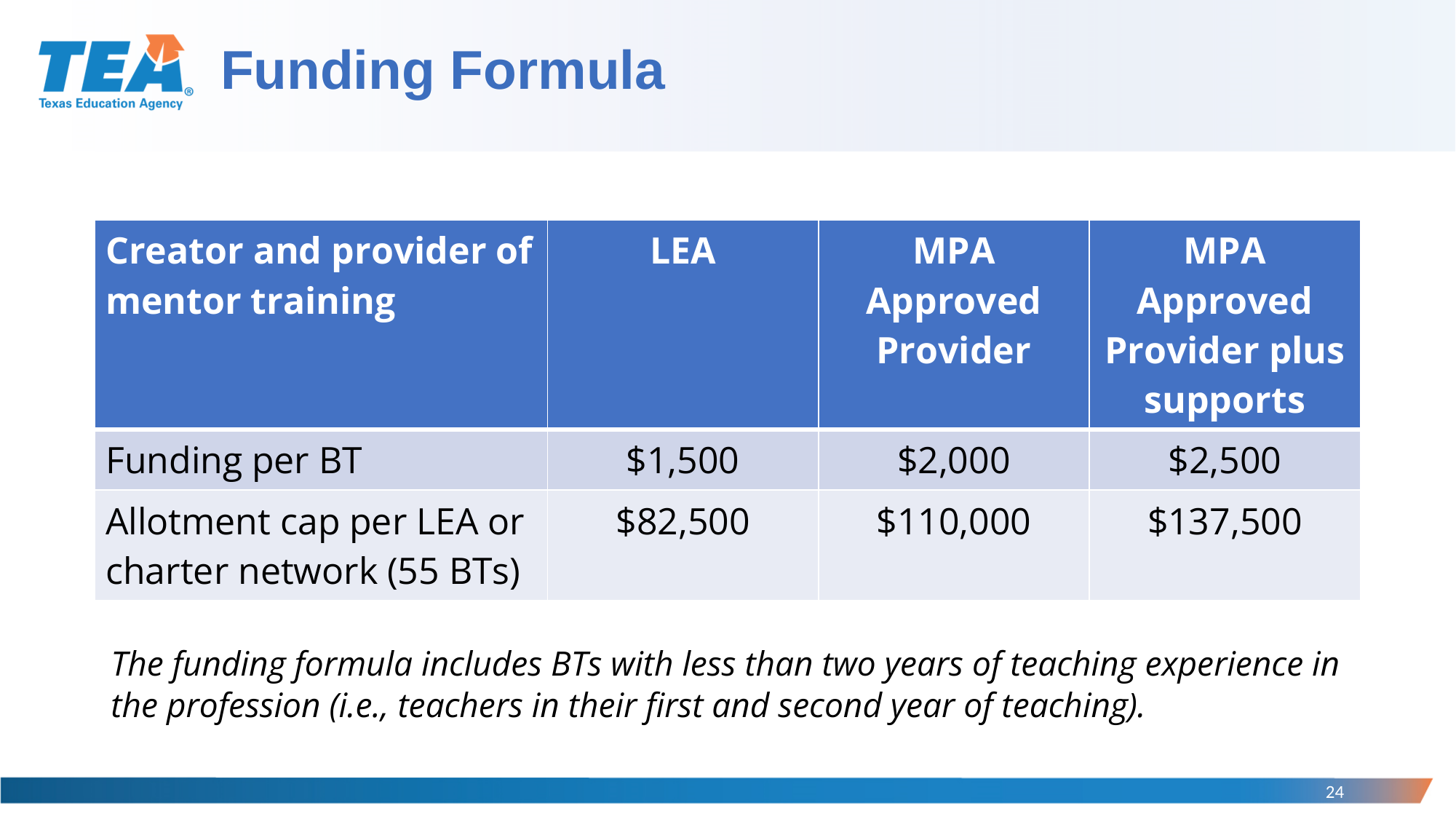

# Funding Formula
| Creator and provider of mentor training | LEA | MPA Approved Provider | MPA Approved Provider plus supports |
| --- | --- | --- | --- |
| Funding per BT | $1,500 | $2,000 | $2,500 |
| Allotment cap per LEA or charter network (55 BTs) | $82,500 | $110,000 | $137,500 |
The funding formula includes BTs with less than two years of teaching experience in the profession (i.e., teachers in their first and second year of teaching).
24